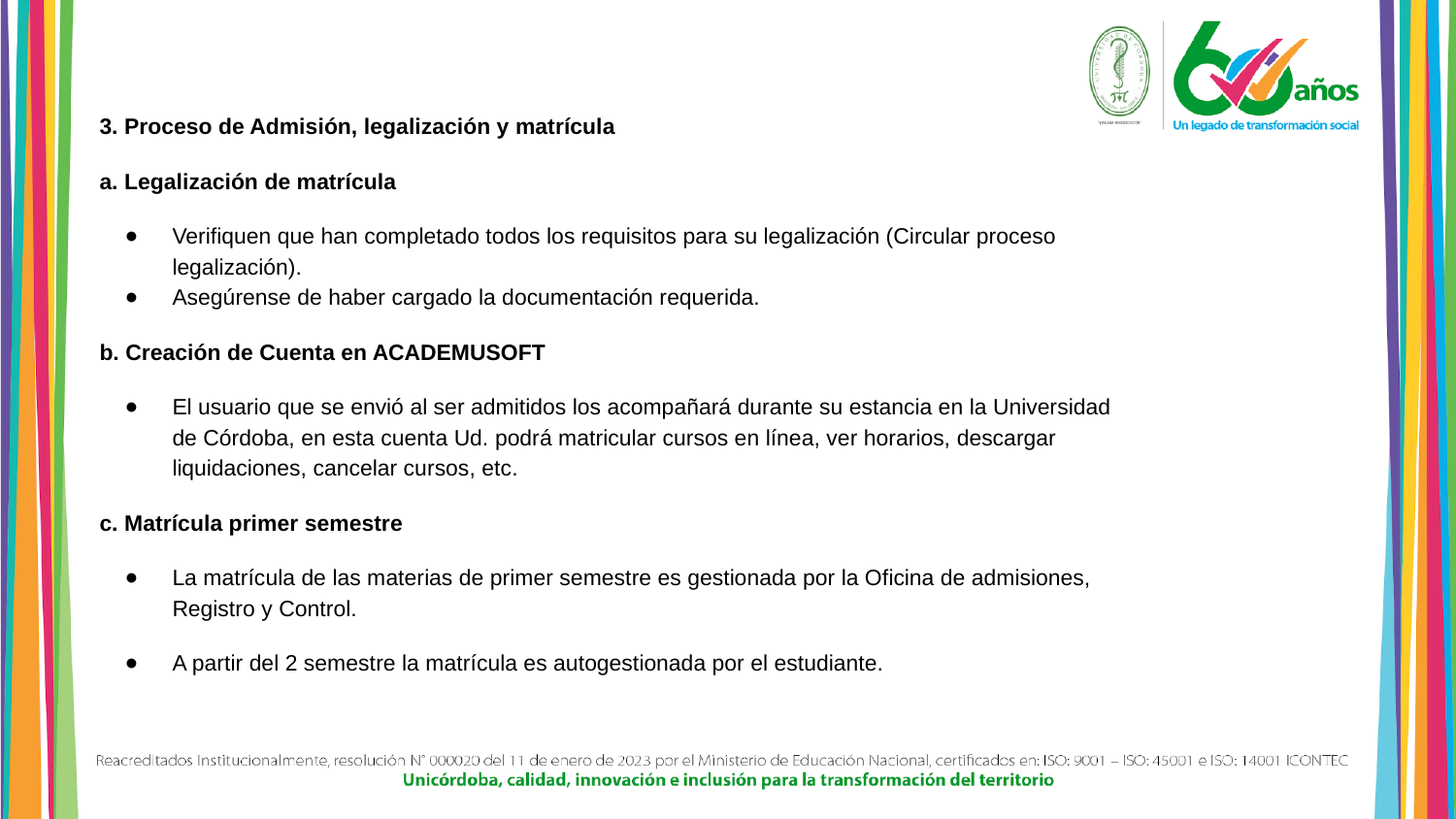

3. Proceso de Admisión, legalización y matrícula
a. Legalización de matrícula
Verifiquen que han completado todos los requisitos para su legalización (Circular proceso legalización).
Asegúrense de haber cargado la documentación requerida.
b. Creación de Cuenta en ACADEMUSOFT
El usuario que se envió al ser admitidos los acompañará durante su estancia en la Universidad de Córdoba, en esta cuenta Ud. podrá matricular cursos en línea, ver horarios, descargar liquidaciones, cancelar cursos, etc.
c. Matrícula primer semestre
La matrícula de las materias de primer semestre es gestionada por la Oficina de admisiones, Registro y Control.
A partir del 2 semestre la matrícula es autogestionada por el estudiante.